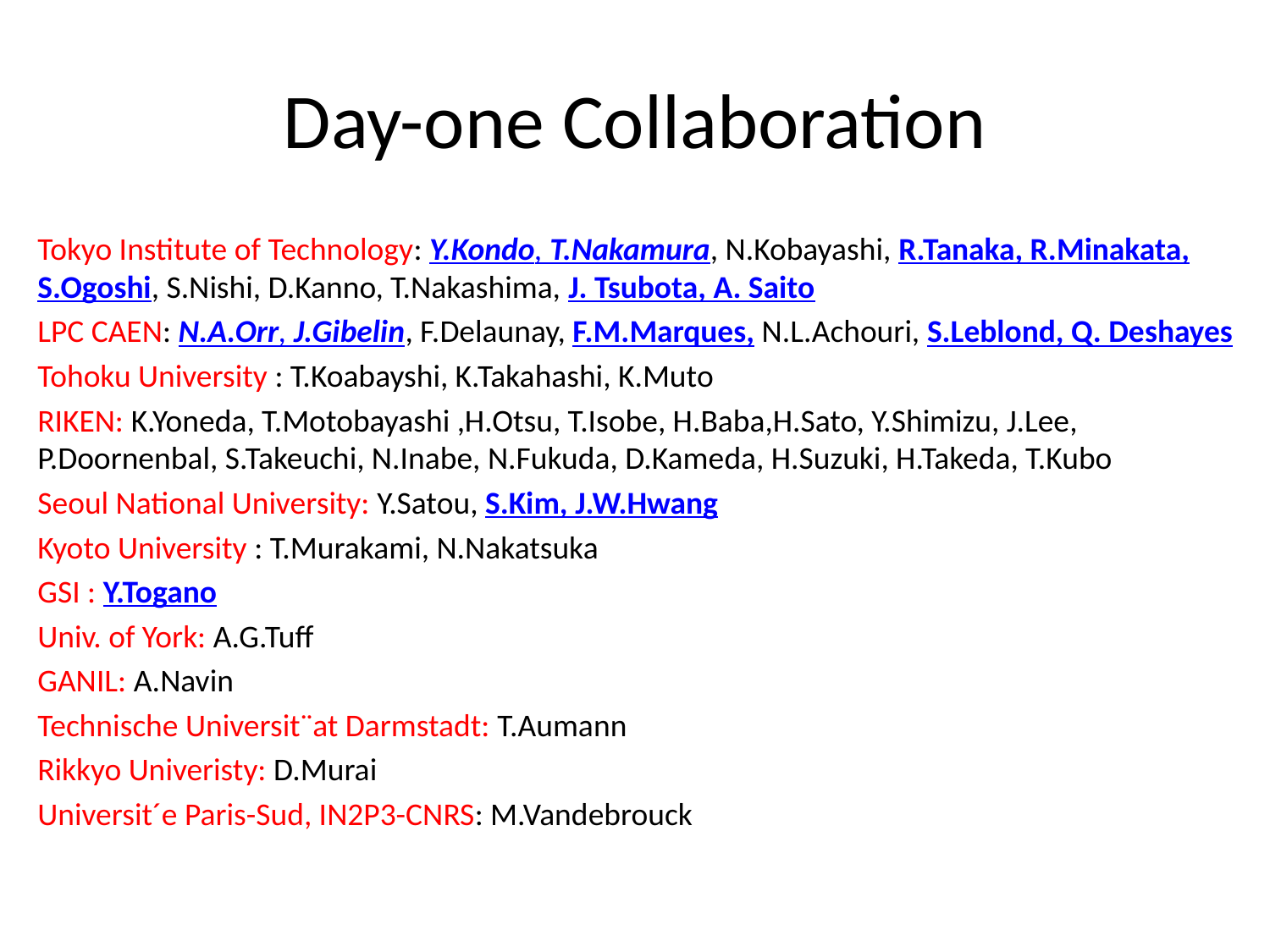

# Day-one Collaboration
Tokyo Institute of Technology: Y.Kondo, T.Nakamura, N.Kobayashi, R.Tanaka, R.Minakata, S.Ogoshi, S.Nishi, D.Kanno, T.Nakashima, J. Tsubota, A. Saito
LPC CAEN: N.A.Orr, J.Gibelin, F.Delaunay, F.M.Marques, N.L.Achouri, S.Leblond, Q. Deshayes
Tohoku University : T.Koabayshi, K.Takahashi, K.Muto
RIKEN: K.Yoneda, T.Motobayashi ,H.Otsu, T.Isobe, H.Baba,H.Sato, Y.Shimizu, J.Lee, P.Doornenbal, S.Takeuchi, N.Inabe, N.Fukuda, D.Kameda, H.Suzuki, H.Takeda, T.Kubo
Seoul National University: Y.Satou, S.Kim, J.W.Hwang
Kyoto University : T.Murakami, N.Nakatsuka
GSI : Y.Togano
Univ. of York: A.G.Tuff
GANIL: A.Navin
Technische Universit¨at Darmstadt: T.Aumann
Rikkyo Univeristy: D.Murai
Universit´e Paris-Sud, IN2P3-CNRS: M.Vandebrouck